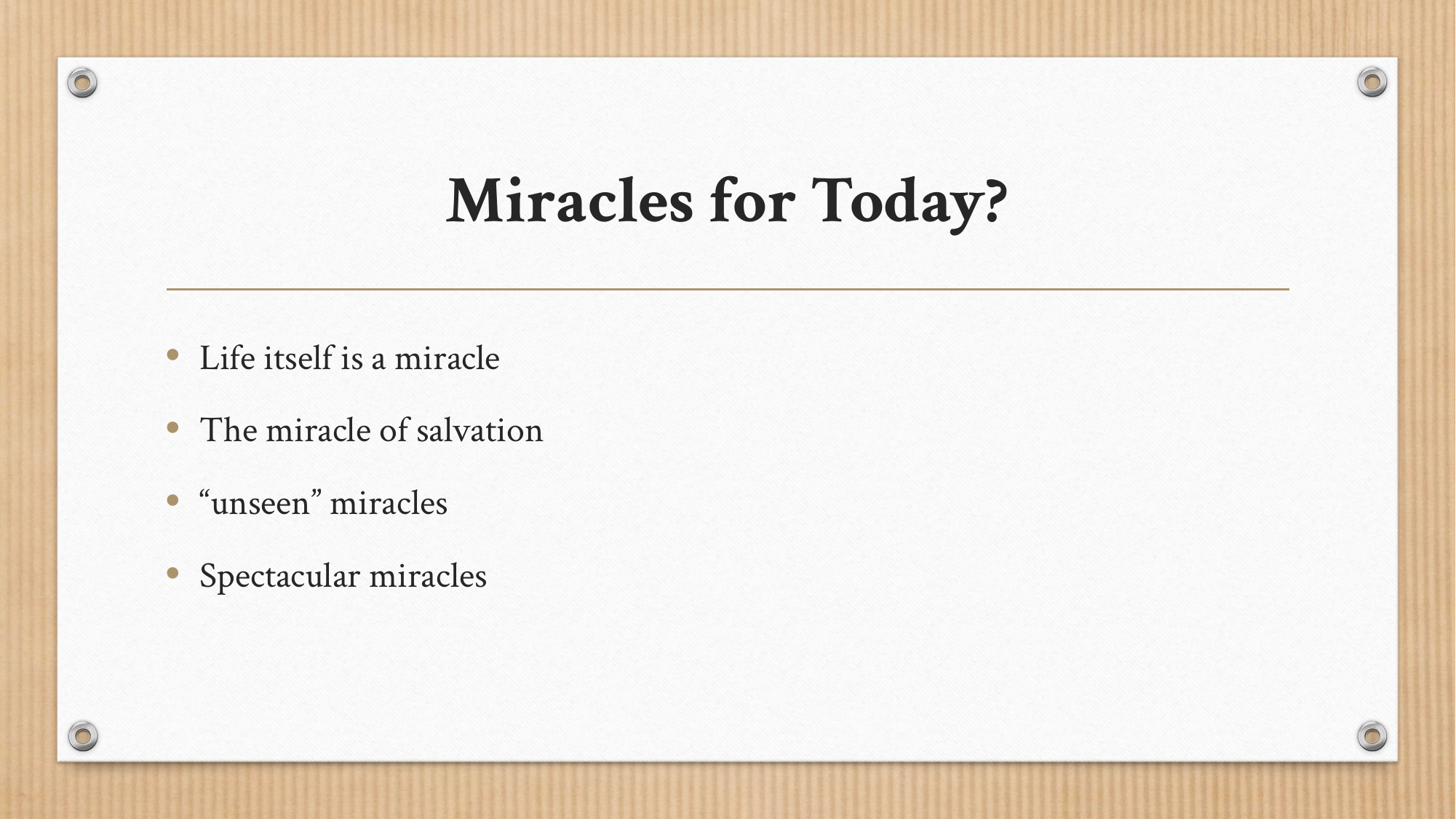

# Miracles for Today?
Life itself is a miracle
The miracle of salvation
“unseen” miracles
Spectacular miracles